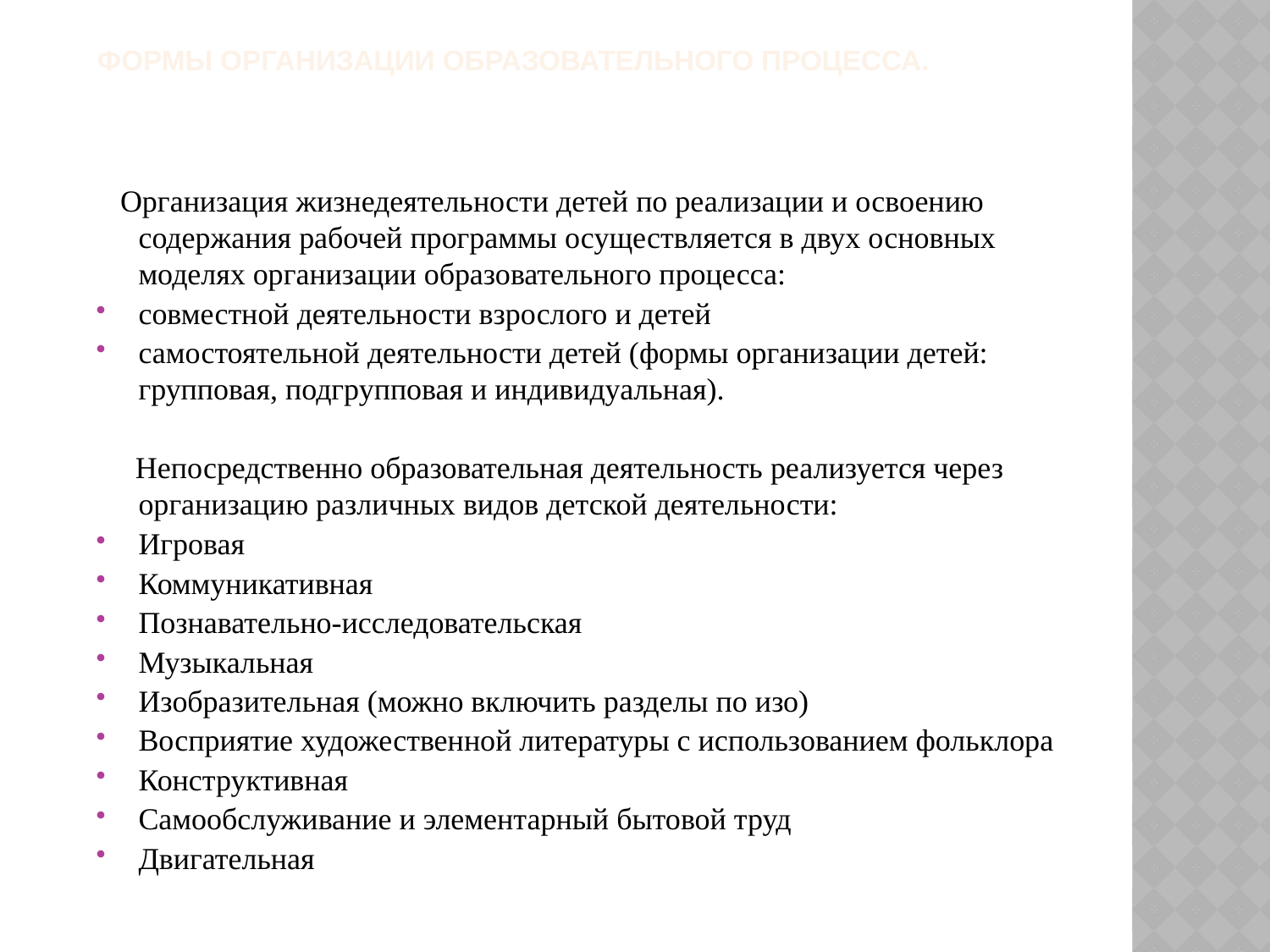

Формы организации образовательного процесса.
#

   Организация жизнедеятельности детей по реализации и освоению содержания рабочей программы осуществляется в двух основных моделях организации образовательного процесса:
совместной деятельности взрослого и детей
самостоятельной деятельности детей (формы организации детей: групповая, подгрупповая и индивидуальная).

     Непосредственно образовательная деятельность реализуется через организацию различных видов детской деятельности:
Игровая
Коммуникативная
Познавательно-исследовательская
Музыкальная
Изобразительная (можно включить разделы по изо)
Восприятие художественной литературы с использованием фольклора
Конструктивная
Самообслуживание и элементарный бытовой труд
Двигательная